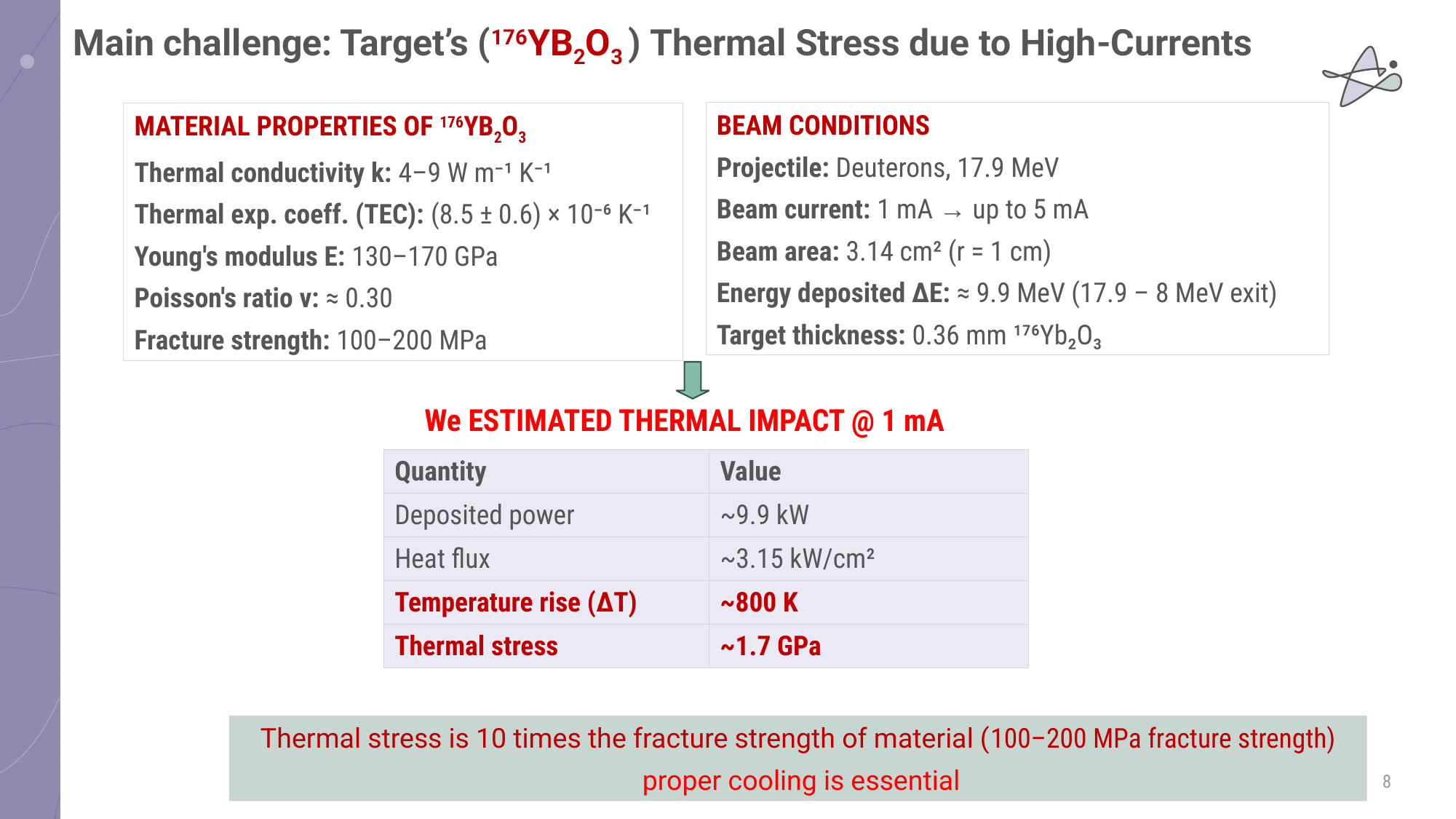

# Main challenge: Target’s (176Yb2O3 ) Thermal Stress due to High-Currents
BEAM CONDITIONS
Projectile: Deuterons, 17.9 MeV
Beam current: 1 mA → up to 5 mA
Beam area: 3.14 cm² (r = 1 cm)
Energy deposited ΔE: ≈ 9.9 MeV (17.9 – 8 MeV exit)
Target thickness: 0.36 mm ¹⁷⁶Yb₂O₃
Material properties of 176Yb2O3
Thermal conductivity k: 4–9 W m⁻¹ K⁻¹
Thermal exp. coeff. (TEC): (8.5 ± 0.6) × 10⁻⁶ K⁻¹
Young's modulus E: 130–170 GPa
Poisson's ratio ν: ≈ 0.30
Fracture strength: 100–200 MPa

We ESTIMATED THERMAL IMPACT @ 1 mA
| Quantity | Value |
| --- | --- |
| Deposited power | ~9.9 kW |
| Heat flux | ~3.15 kW/cm² |
| Temperature rise (ΔT) | ~800 K |
| Thermal stress | ~1.7 GPa |
Thermal stress is 10 times the fracture strength of material (100–200 MPa fracture strength)
 proper cooling is essential
8